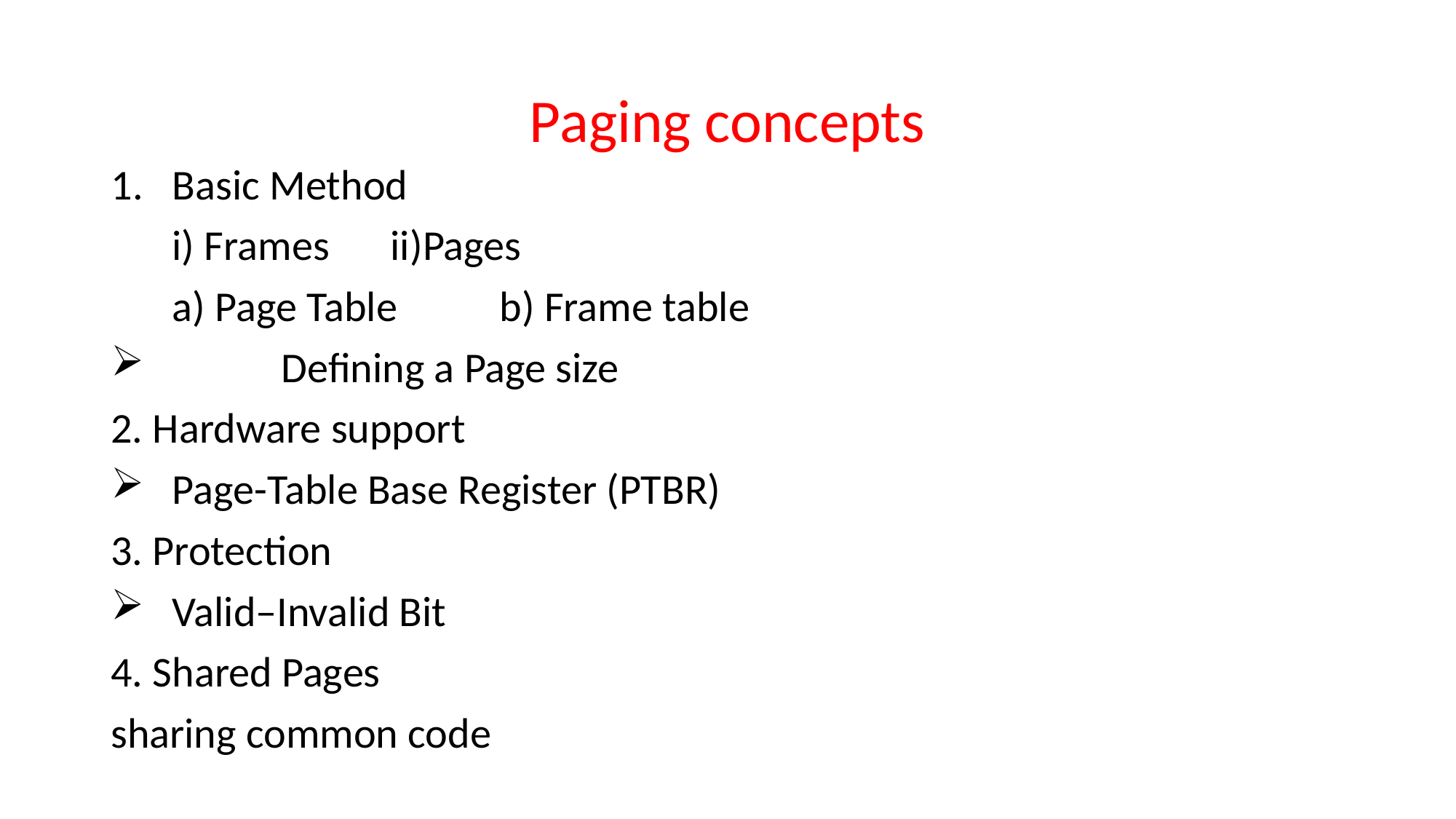

# Paging concepts
Basic Method
	i) Frames	ii)Pages
	a) Page Table	b) Frame table
	Defining a Page size
2. Hardware support
Page-Table Base Register (PTBR)
3. Protection
Valid–Invalid Bit
4. Shared Pages
sharing common code